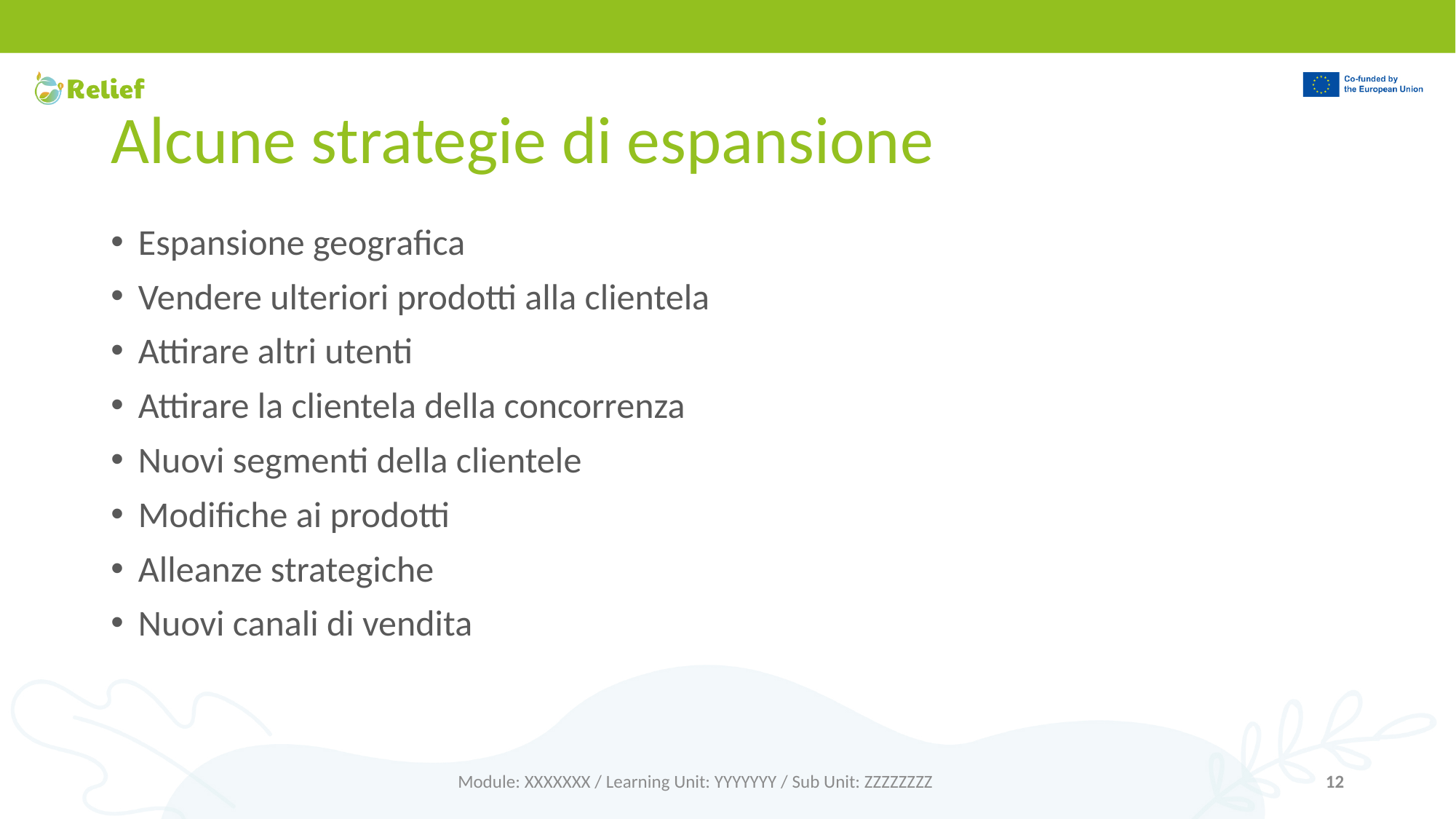

# Alcune strategie di espansione
Espansione geografica
Vendere ulteriori prodotti alla clientela
Attirare altri utenti
Attirare la clientela della concorrenza
Nuovi segmenti della clientele
Modifiche ai prodotti
Alleanze strategiche
Nuovi canali di vendita

Module: XXXXXXX / Learning Unit: YYYYYYY / Sub Unit: ZZZZZZZZ
12